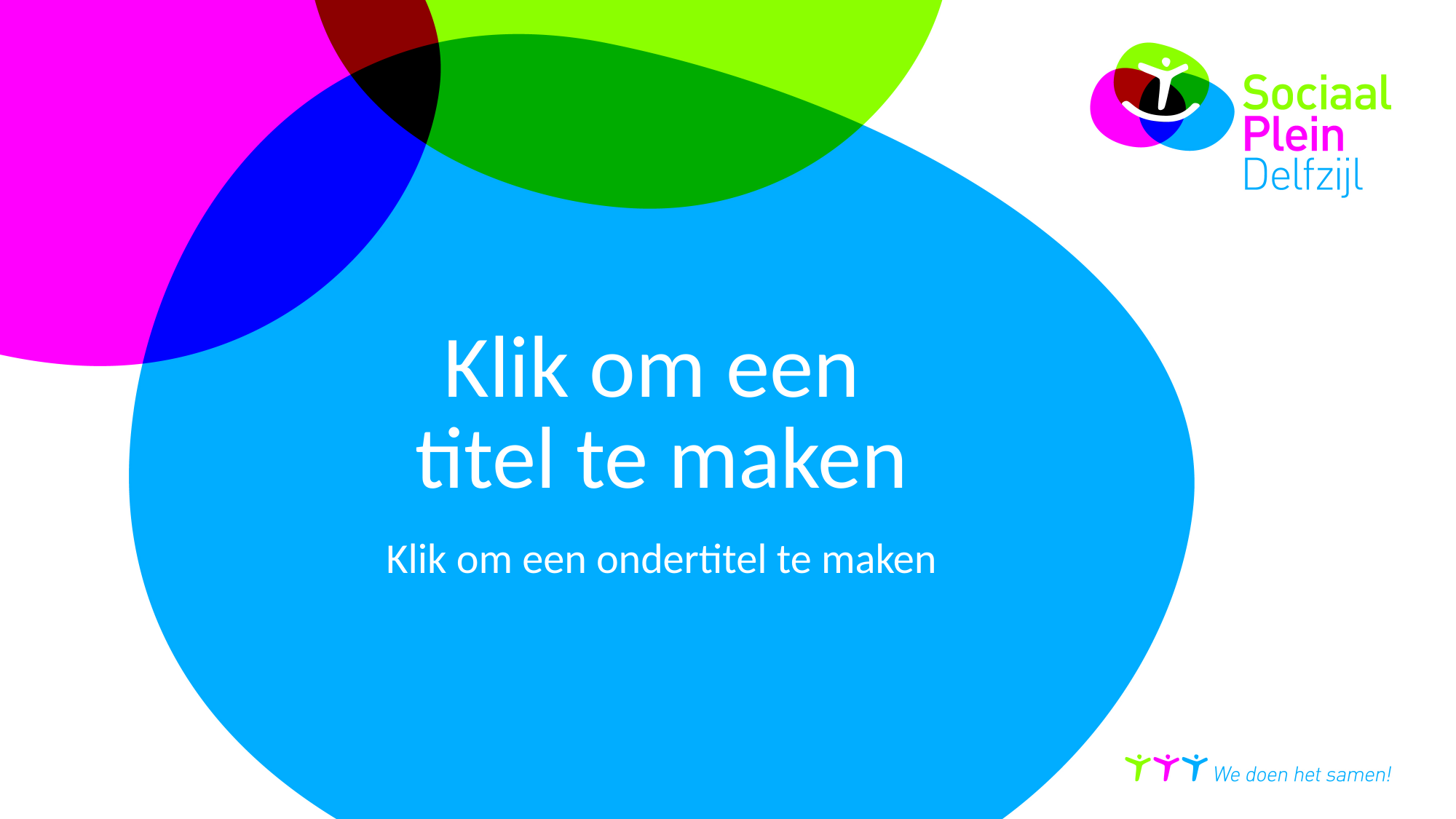

# Klik om een titel te maken
Klik om een ondertitel te maken